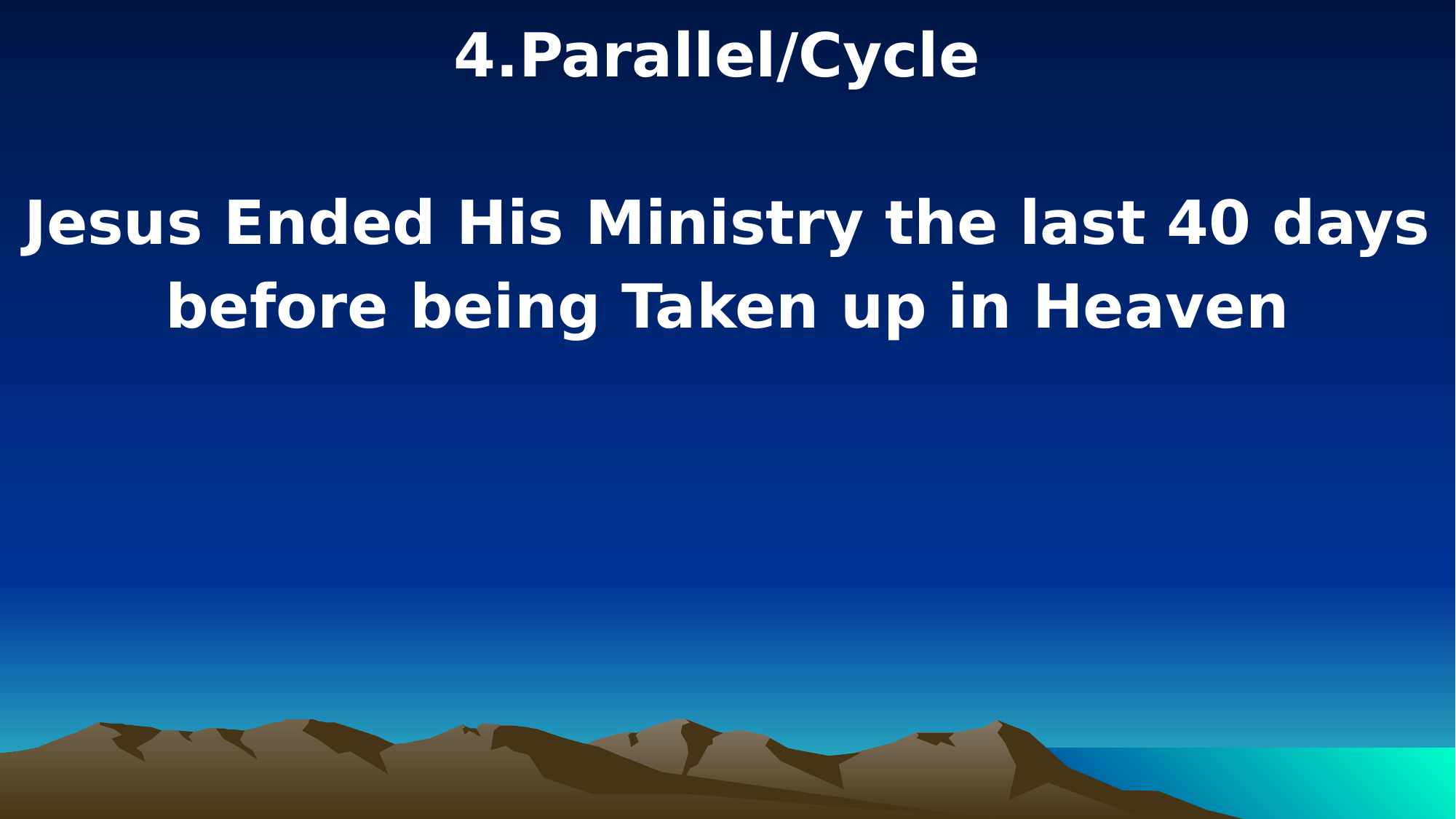

4.Parallel/Cycle

Jesus Ended His Ministry the last 40 days before being Taken up in Heaven